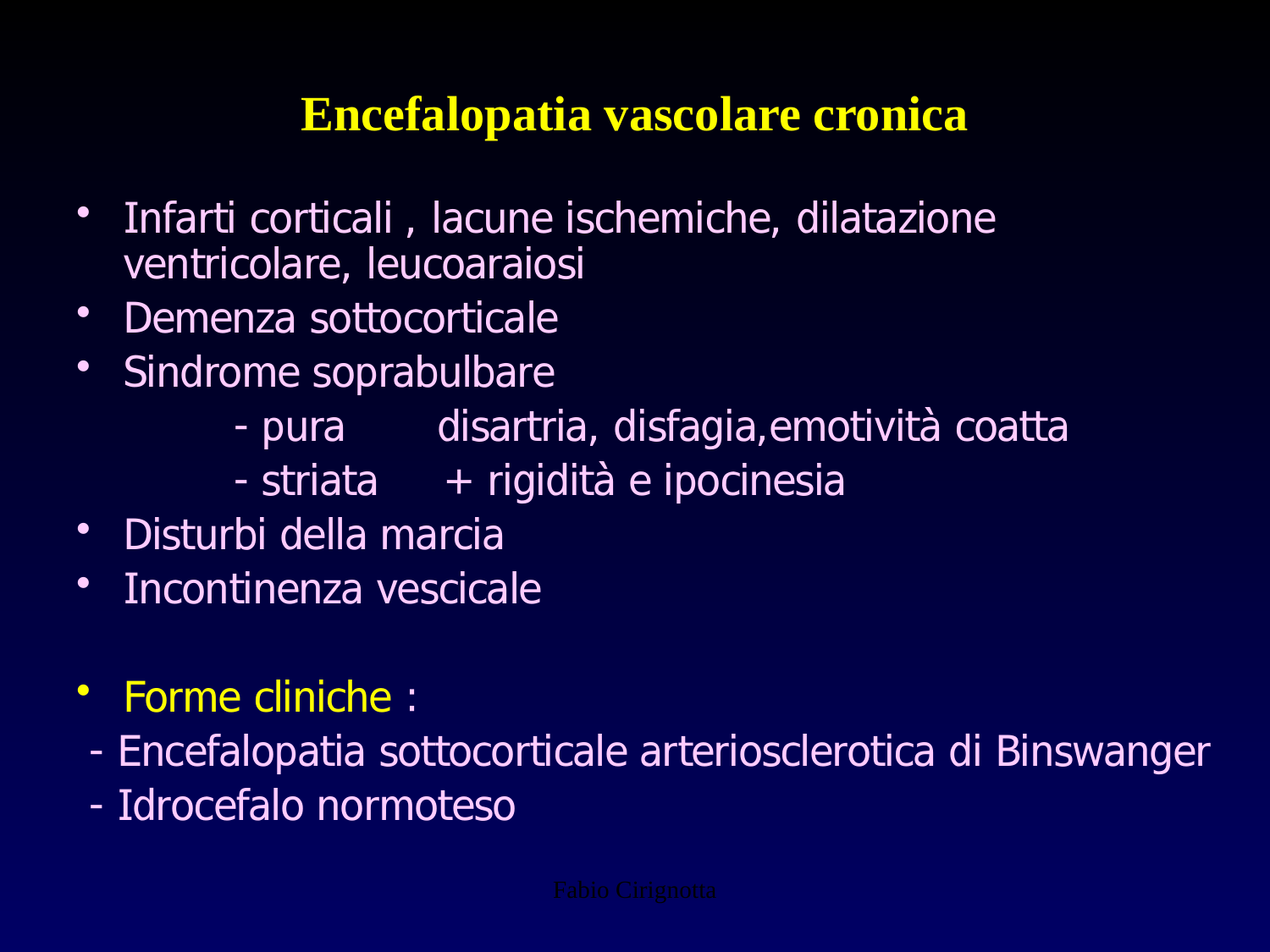

# Encefalopatia vascolare cronica
Infarti corticali , lacune ischemiche, dilatazione ventricolare, leucoaraiosi
Demenza sottocorticale
Sindrome soprabulbare
            - pura       disartria, disfagia,emotività coatta
            - striata     + rigidità e ipocinesia
Disturbi della marcia
Incontinenza vescicale

Forme cliniche :
 - Encefalopatia sottocorticale arteriosclerotica di Binswanger
 - Idrocefalo normoteso
Fabio Cirignotta